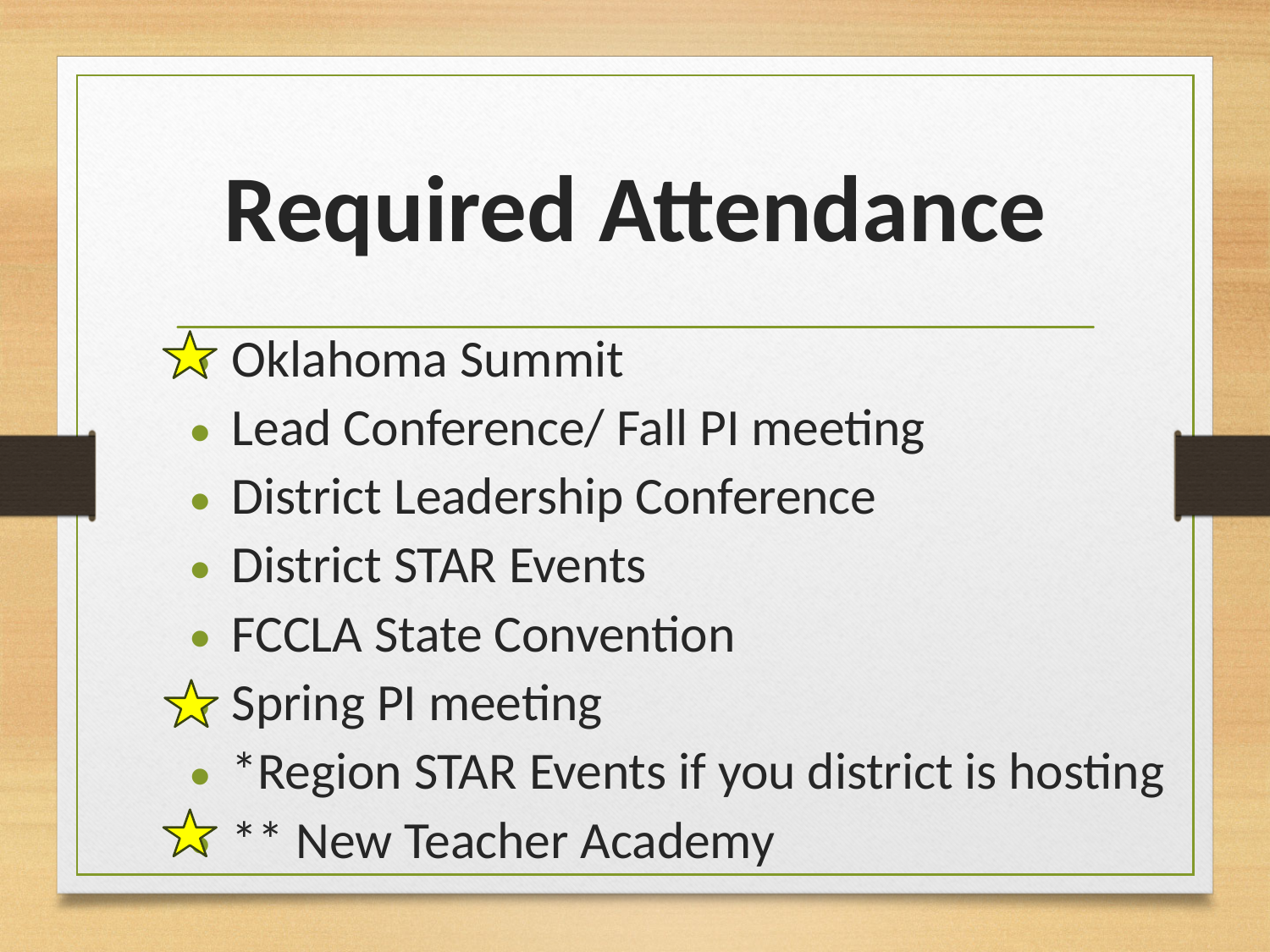

# Required Attendance
Oklahoma Summit
Lead Conference/ Fall PI meeting
District Leadership Conference
District STAR Events
FCCLA State Convention
Spring PI meeting
*Region STAR Events if you district is hosting
** New Teacher Academy